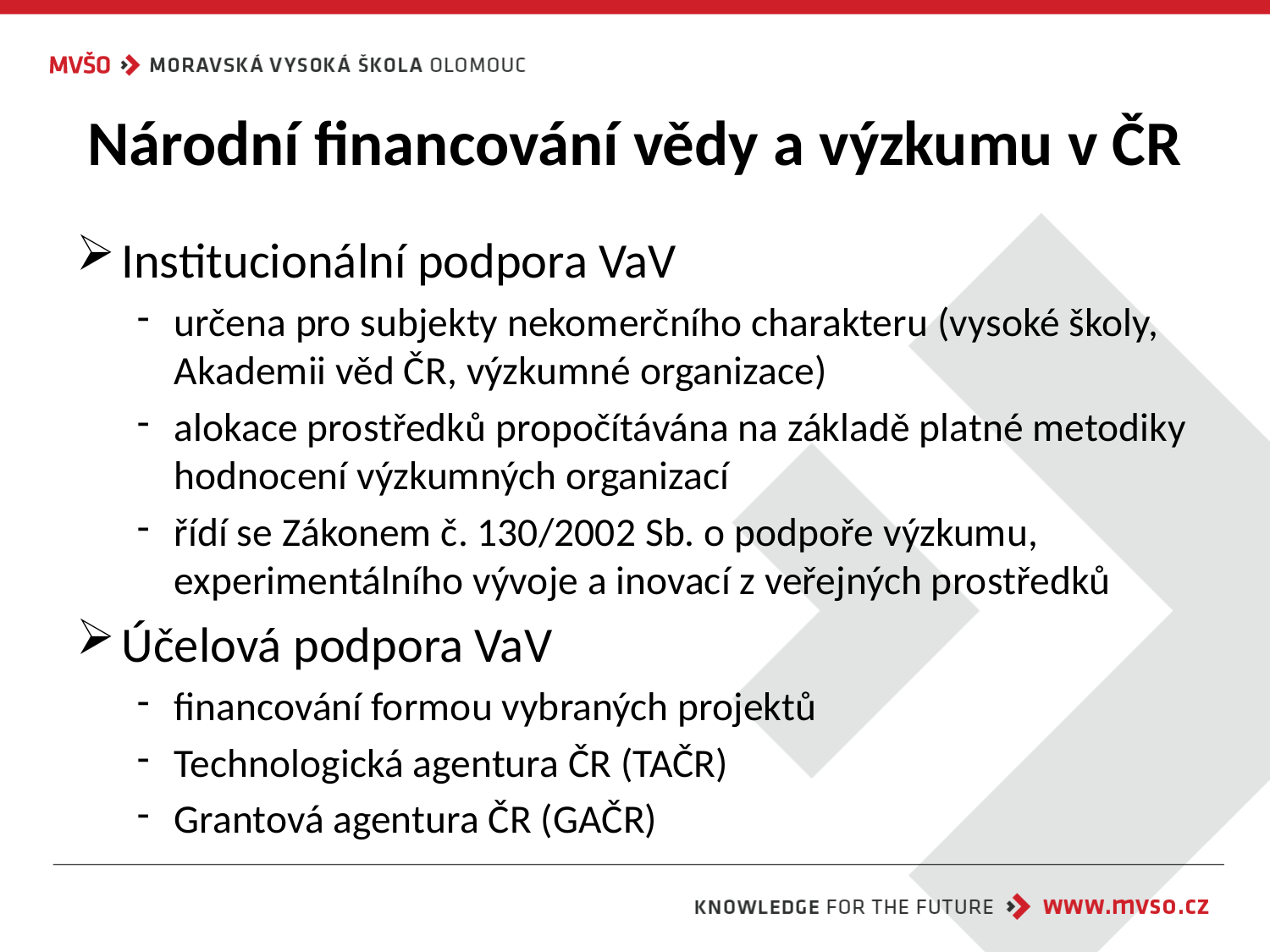

# Národní financování vědy a výzkumu v ČR
Institucionální podpora VaV
určena pro subjekty nekomerčního charakteru (vysoké školy, Akademii věd ČR, výzkumné organizace)
alokace prostředků propočítávána na základě platné metodiky hodnocení výzkumných organizací
řídí se Zákonem č. 130/2002 Sb. o podpoře výzkumu, experimentálního vývoje a inovací z veřejných prostředků
Účelová podpora VaV
financování formou vybraných projektů
Technologická agentura ČR (TAČR)
Grantová agentura ČR (GAČR)